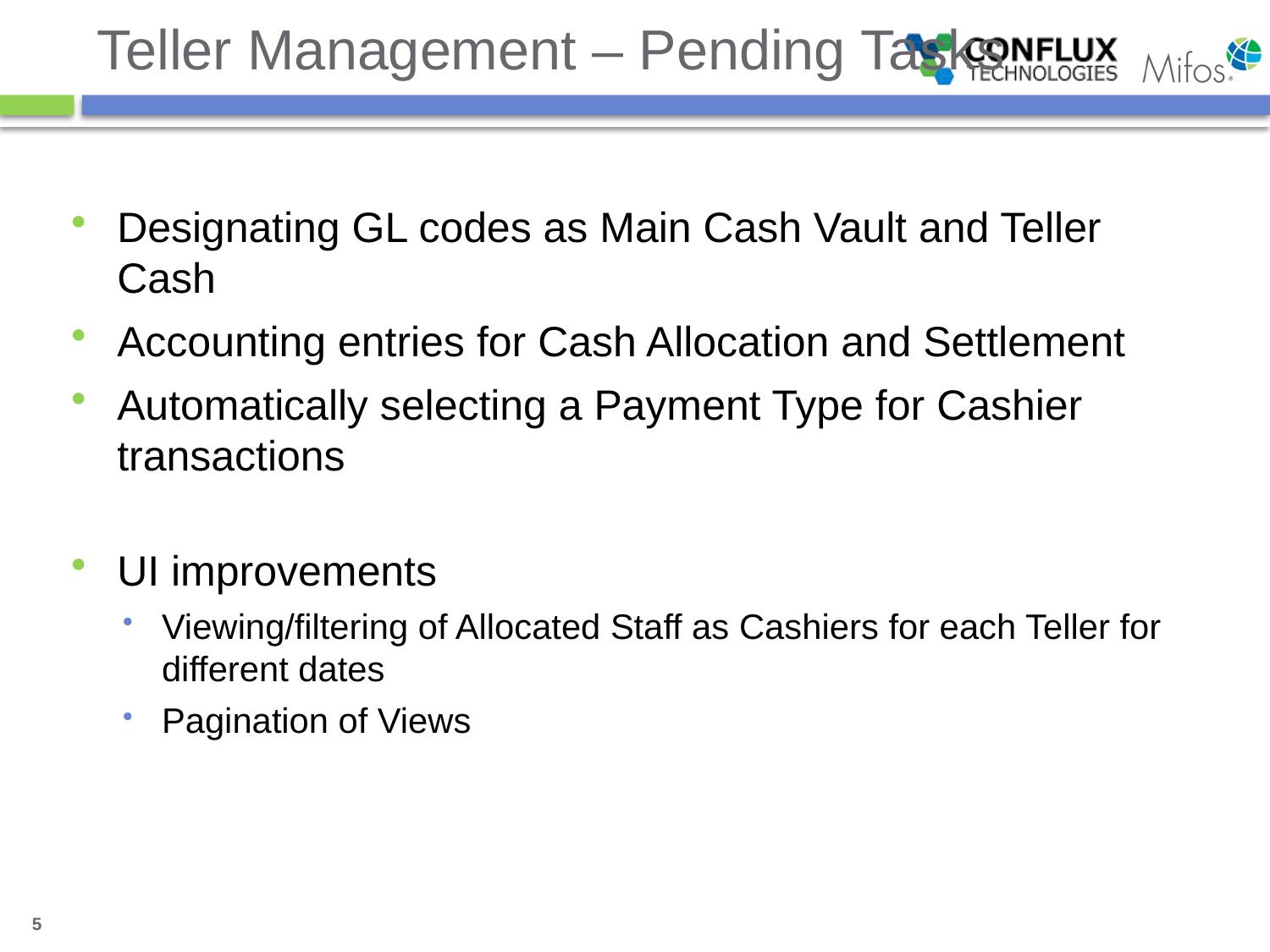

# Teller Management – Pending Tasks

Designating GL codes as Main Cash Vault and Teller Cash
Accounting entries for Cash Allocation and Settlement
Automatically selecting a Payment Type for Cashier transactions

UI improvements
Viewing/filtering of Allocated Staff as Cashiers for each Teller for different dates
Pagination of Views